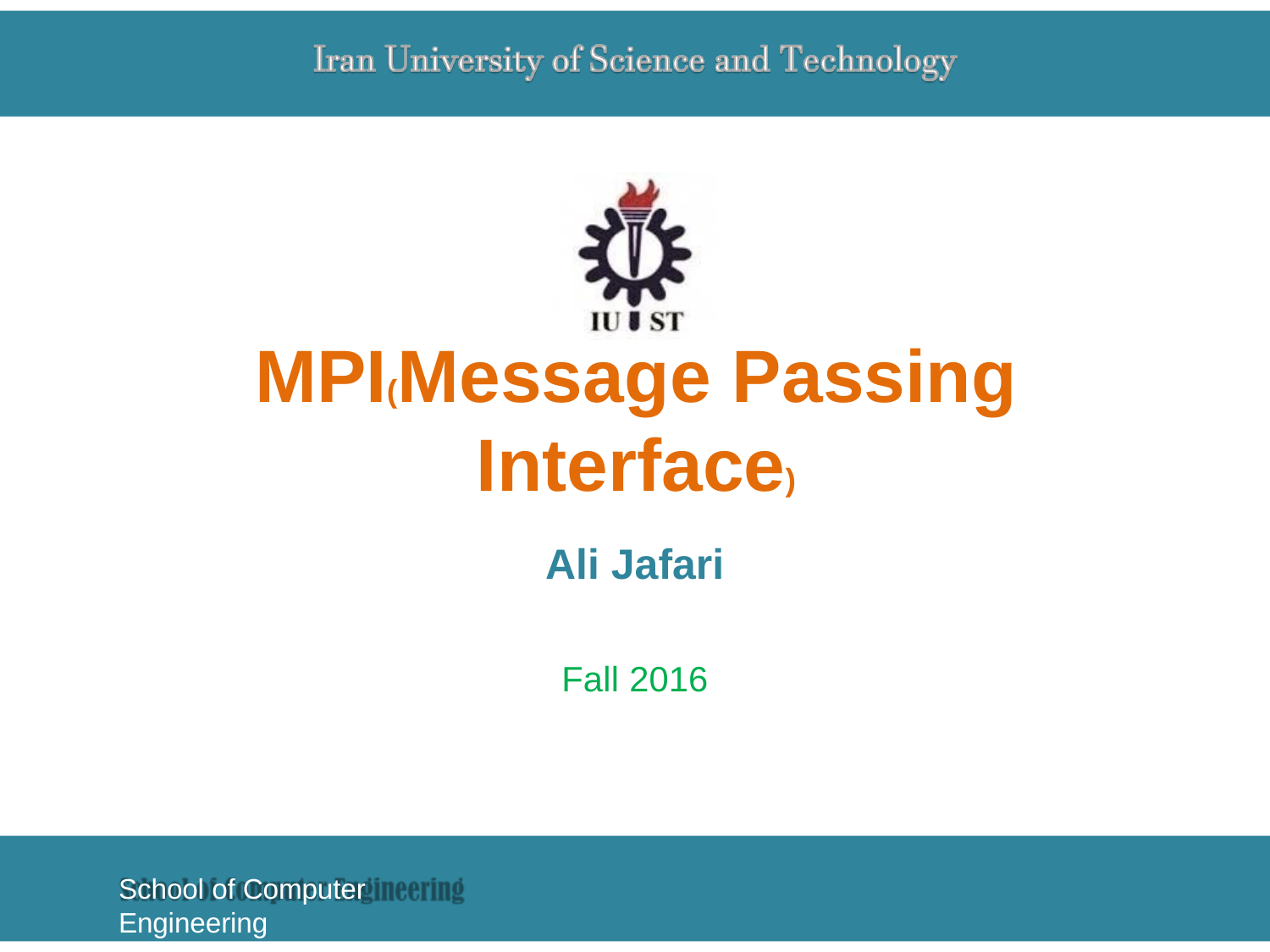

# MPI(Message Passing Interface)
Ali Jafari

Fall 2016

School of Computer Engineering